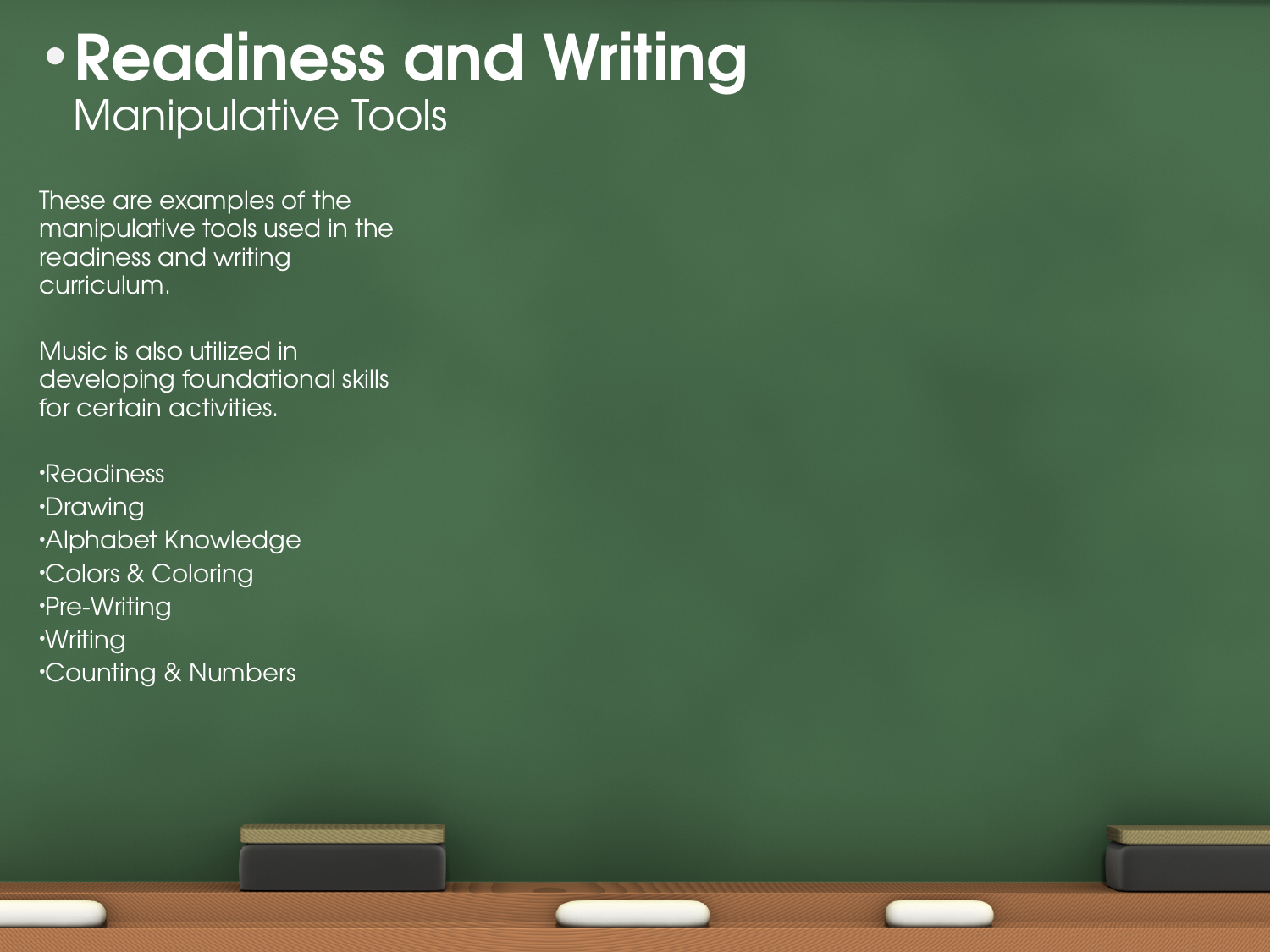

# Readiness and Writing
Manipulative Tools

These are examples of the manipulative tools used in the readiness and writing curriculum.

Music is also utilized in developing foundational skills for certain activities.

Readiness
Drawing
Alphabet Knowledge
Colors & Coloring
Pre-Writing
Writing
Counting & Numbers